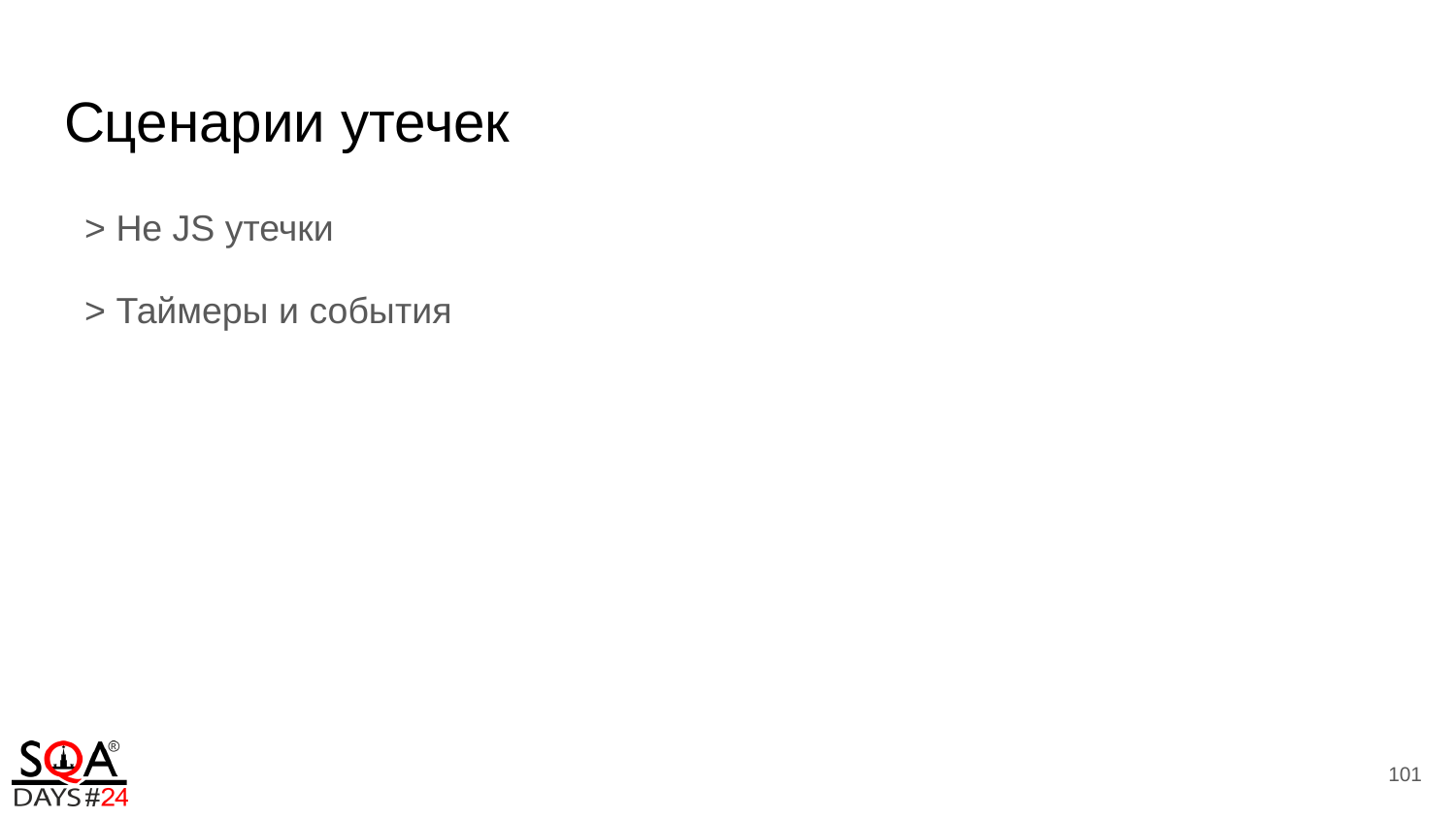

# Сценарии утечек
  > Не JS утечки
  > Таймеры и события
101